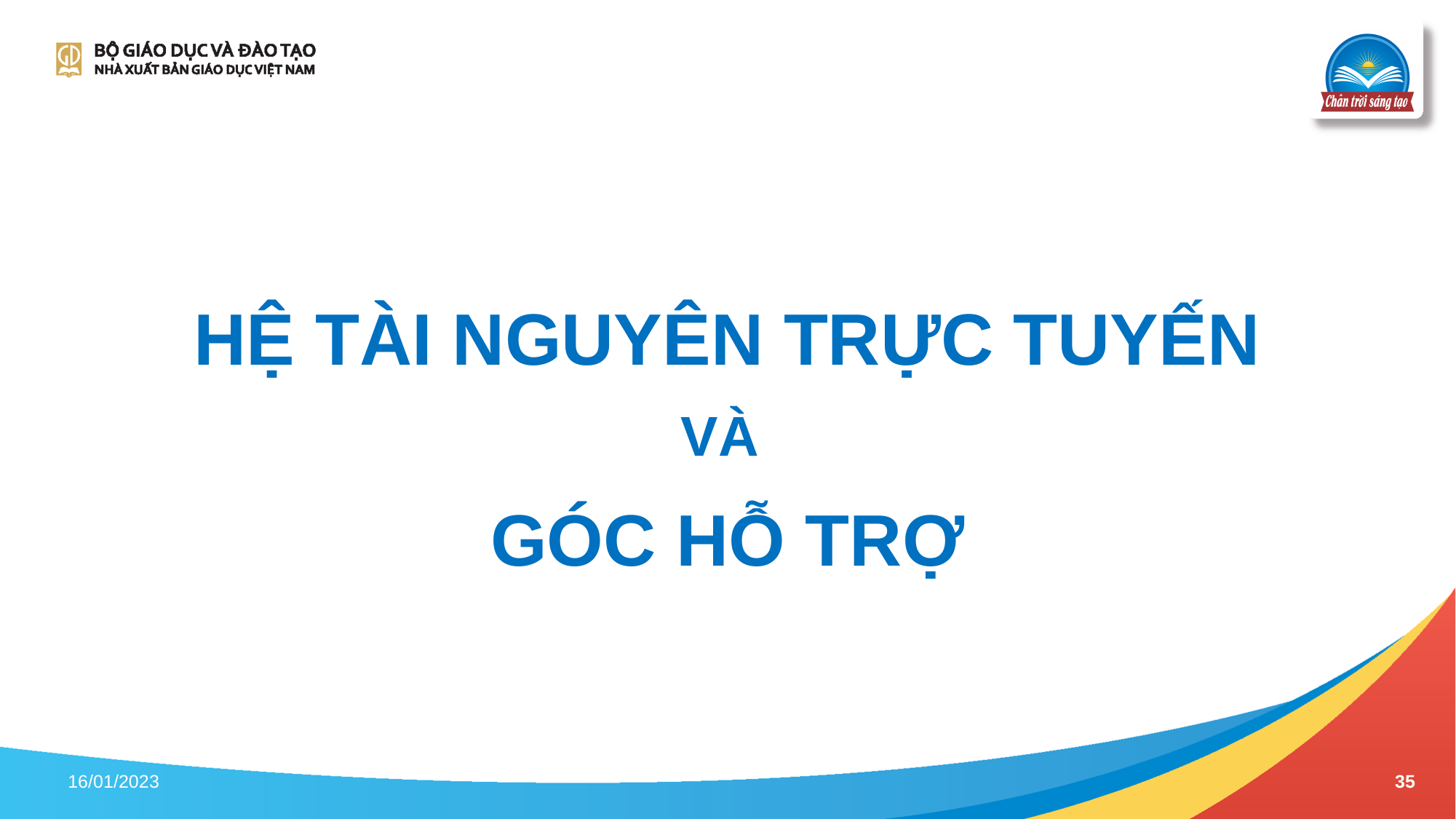

HỆ TÀI NGUYÊN TRỰC TUYẾN
VÀ
GÓC HỖ TRỢ
16/01/2023
35